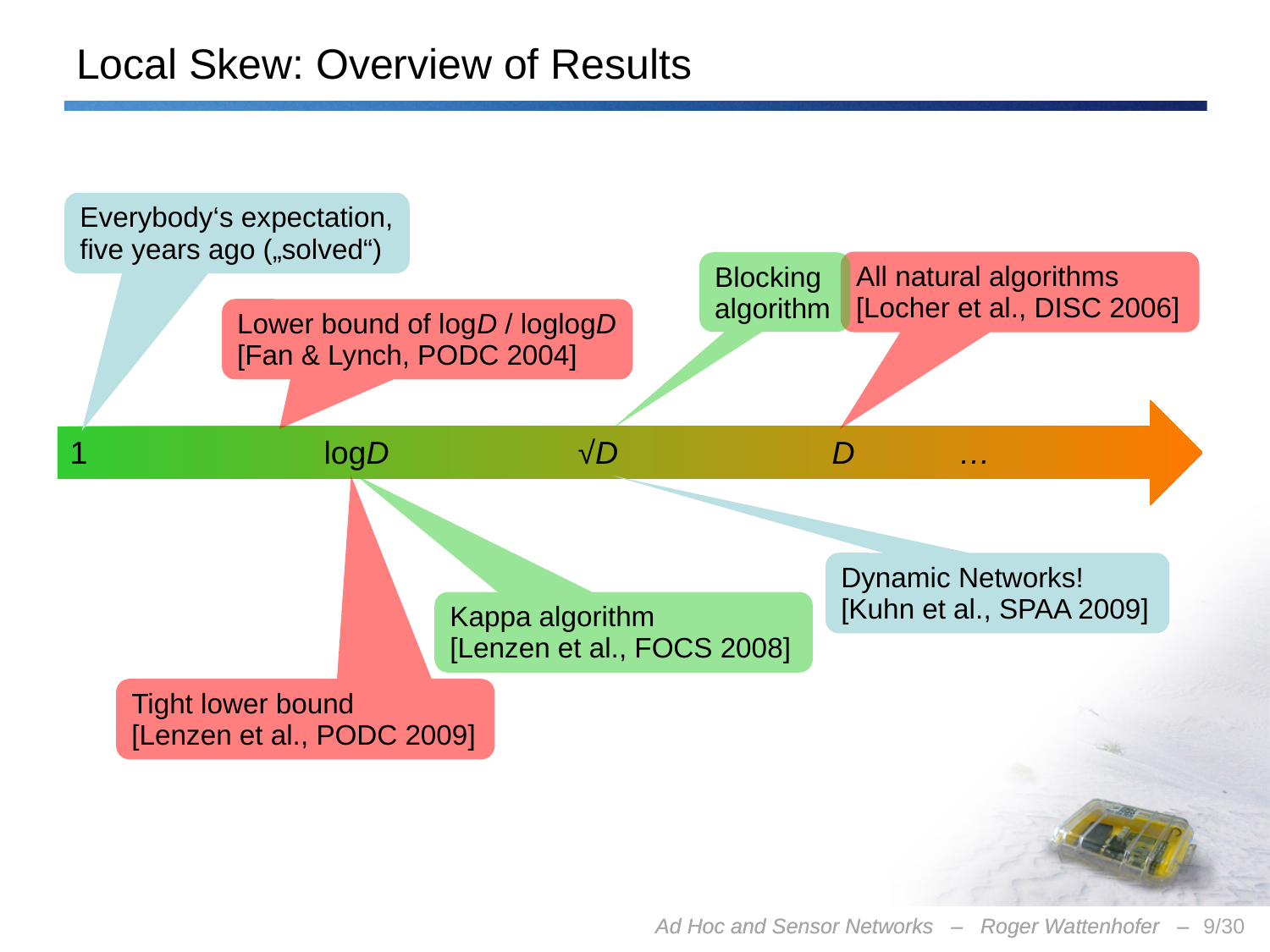

# Local Skew: Overview of Results

Everybody‘s expectation, five years ago („solved“)
All natural algorithms
[Locher et al., DISC 2006]
Blocking algorithm
Lower bound of logD / loglogD
[Fan & Lynch, PODC 2004]
1		logD		√D		D	…
Dynamic Networks!
[Kuhn et al., SPAA 2009]
Kappa algorithm
[Lenzen et al., FOCS 2008]
Tight lower bound
[Lenzen et al., PODC 2009]